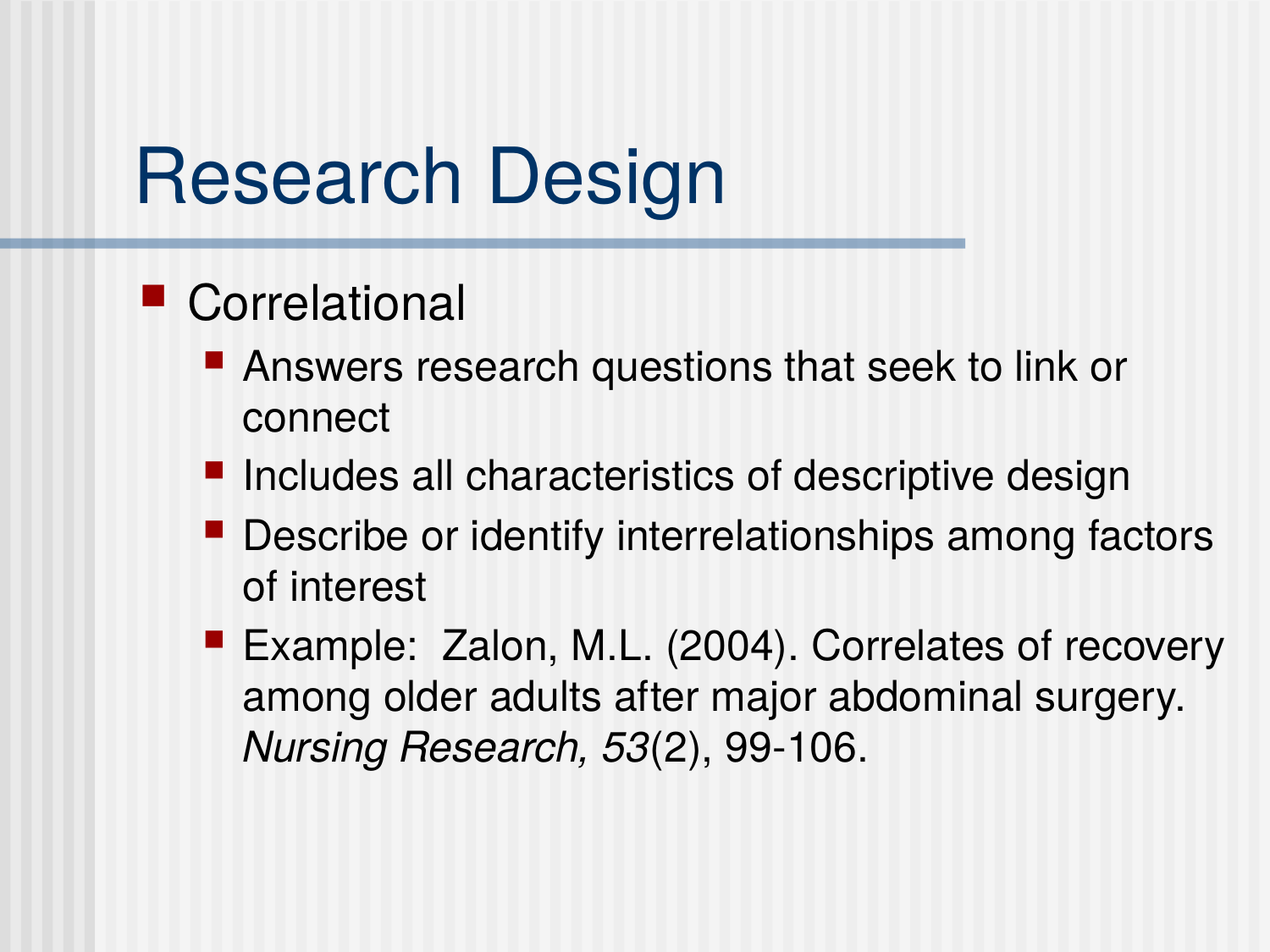

# Research Design
Correlational
Answers research questions that seek to link or connect
Includes all characteristics of descriptive design
Describe or identify interrelationships among factors of interest
Example:  Zalon, M.L. (2004). Correlates of recovery among older adults after major abdominal surgery. Nursing Research, 53(2), 99-106.